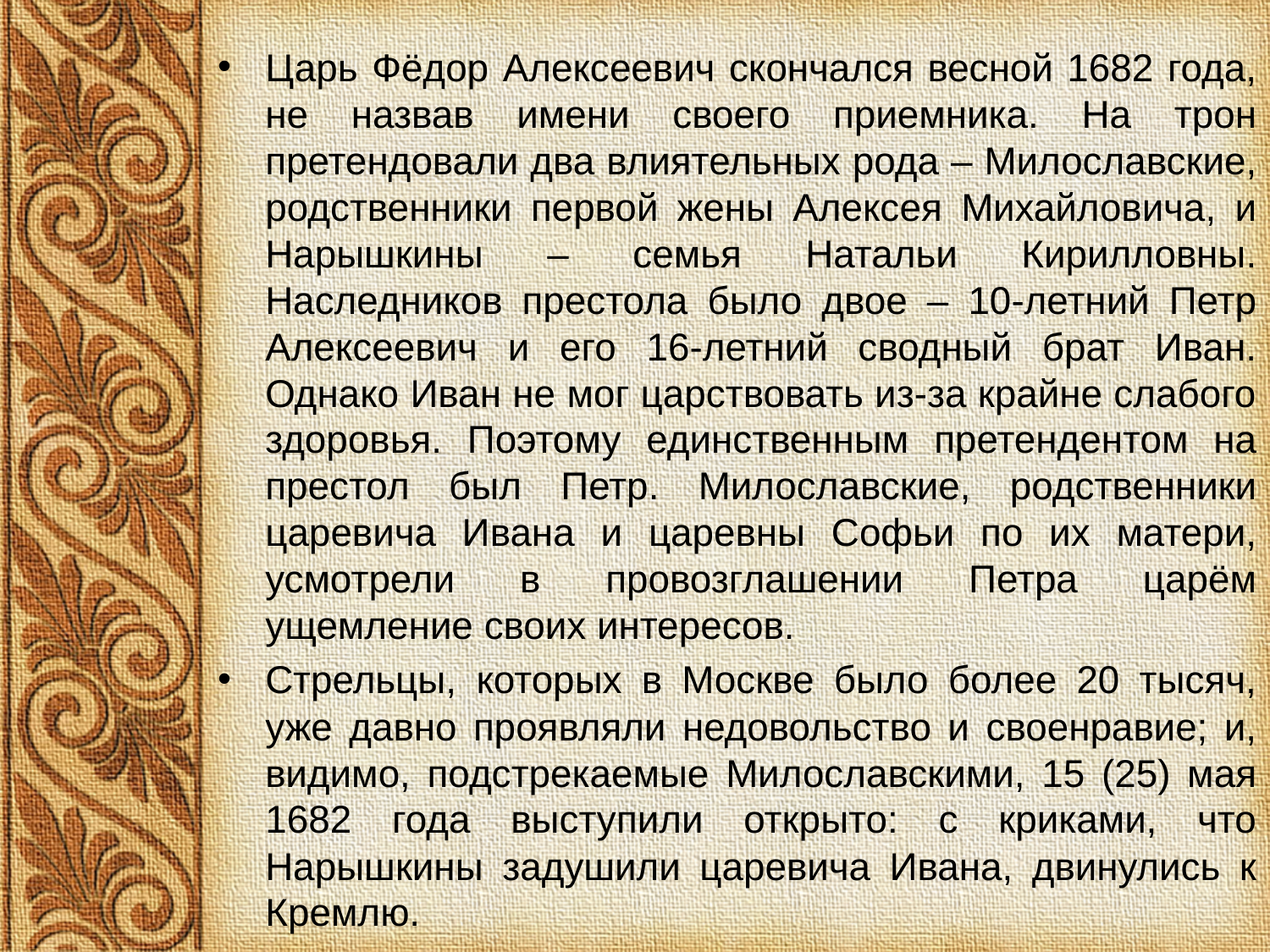

Царь Фёдор Алексеевич скончался весной 1682 года, не назвав имени своего приемника. На трон претендовали два влиятельных рода – Милославские, родственники первой жены Алексея Михайловича, и Нарышкины – семья Натальи Кирилловны. Наследников престола было двое – 10-летний Петр Алексеевич и его 16-летний сводный брат Иван. Однако Иван не мог царствовать из-за крайне слабого здоровья. Поэтому единственным претендентом на престол был Петр. Милославские, родственники царевича Ивана и царевны Софьи по их матери, усмотрели в провозглашении Петра царём ущемление своих интересов.
Стрельцы, которых в Москве было более 20 тысяч, уже давно проявляли недовольство и своенравие; и, видимо, подстрекаемые Милославскими, 15 (25) мая 1682 года выступили открыто: с криками, что Нарышкины задушили царевича Ивана, двинулись к Кремлю.